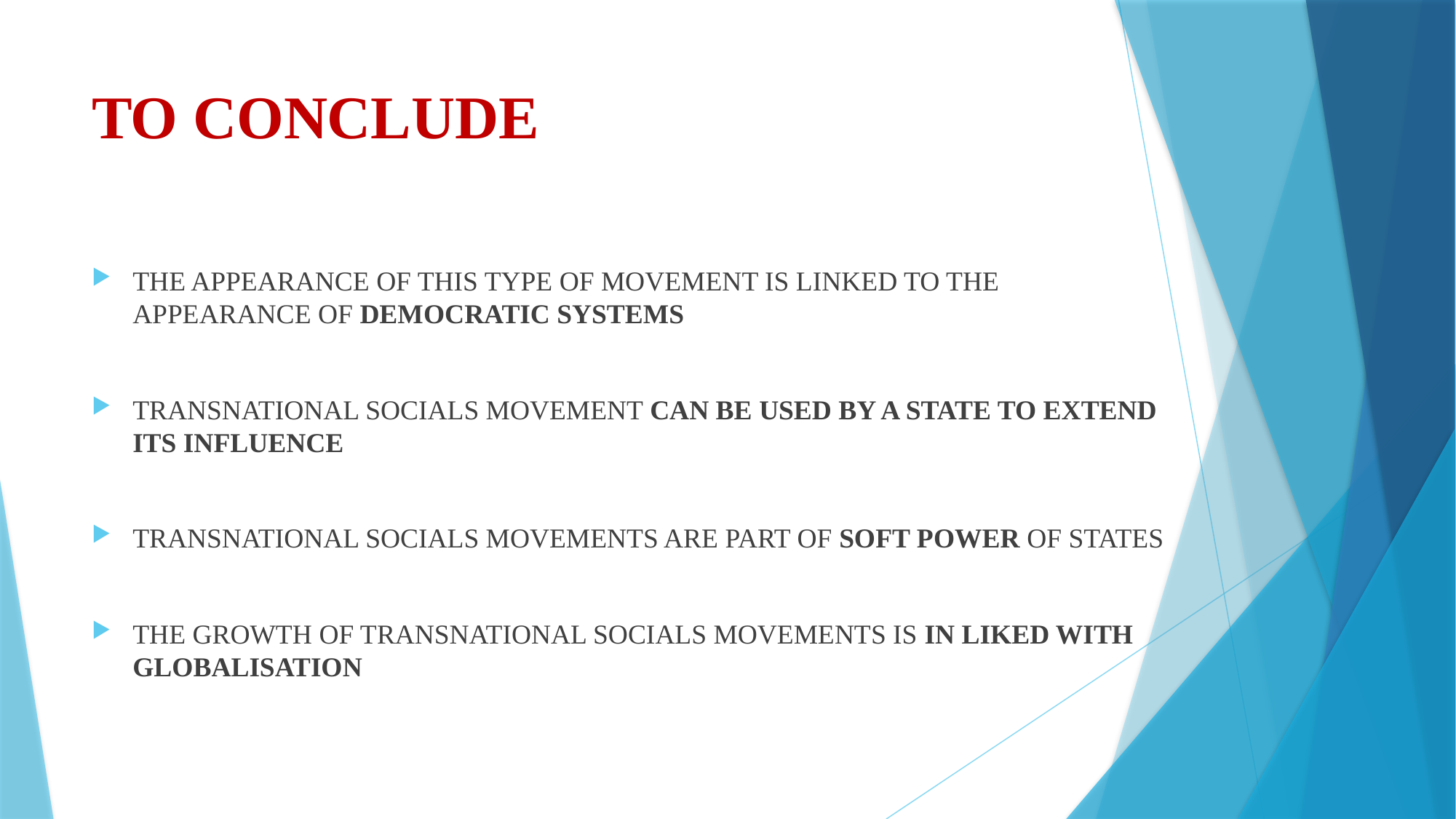

# TO CONCLUDE
THE APPEARANCE OF THIS TYPE OF MOVEMENT IS LINKED TO THE APPEARANCE OF DEMOCRATIC SYSTEMS

TRANSNATIONAL SOCIALS MOVEMENT CAN BE USED BY A STATE TO EXTEND ITS INFLUENCE

TRANSNATIONAL SOCIALS MOVEMENTS ARE PART OF SOFT POWER OF STATES

THE GROWTH OF TRANSNATIONAL SOCIALS MOVEMENTS IS IN LIKED WITH GLOBALISATION